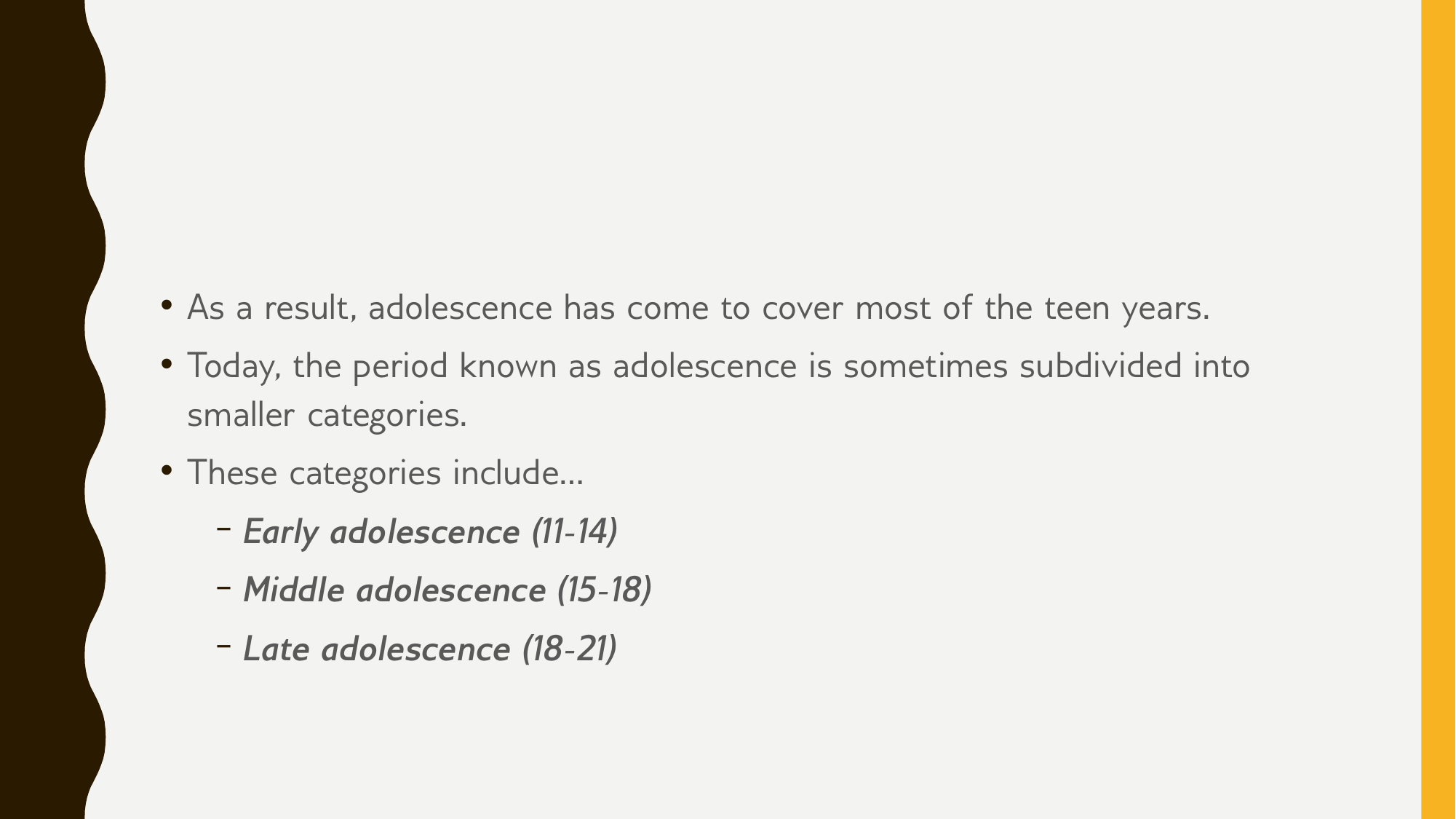

#
As a result, adolescence has come to cover most of the teen years.
Today, the period known as adolescence is sometimes subdivided into smaller categories.
These categories include…
Early adolescence (11-14)
Middle adolescence (15-18)
Late adolescence (18-21)